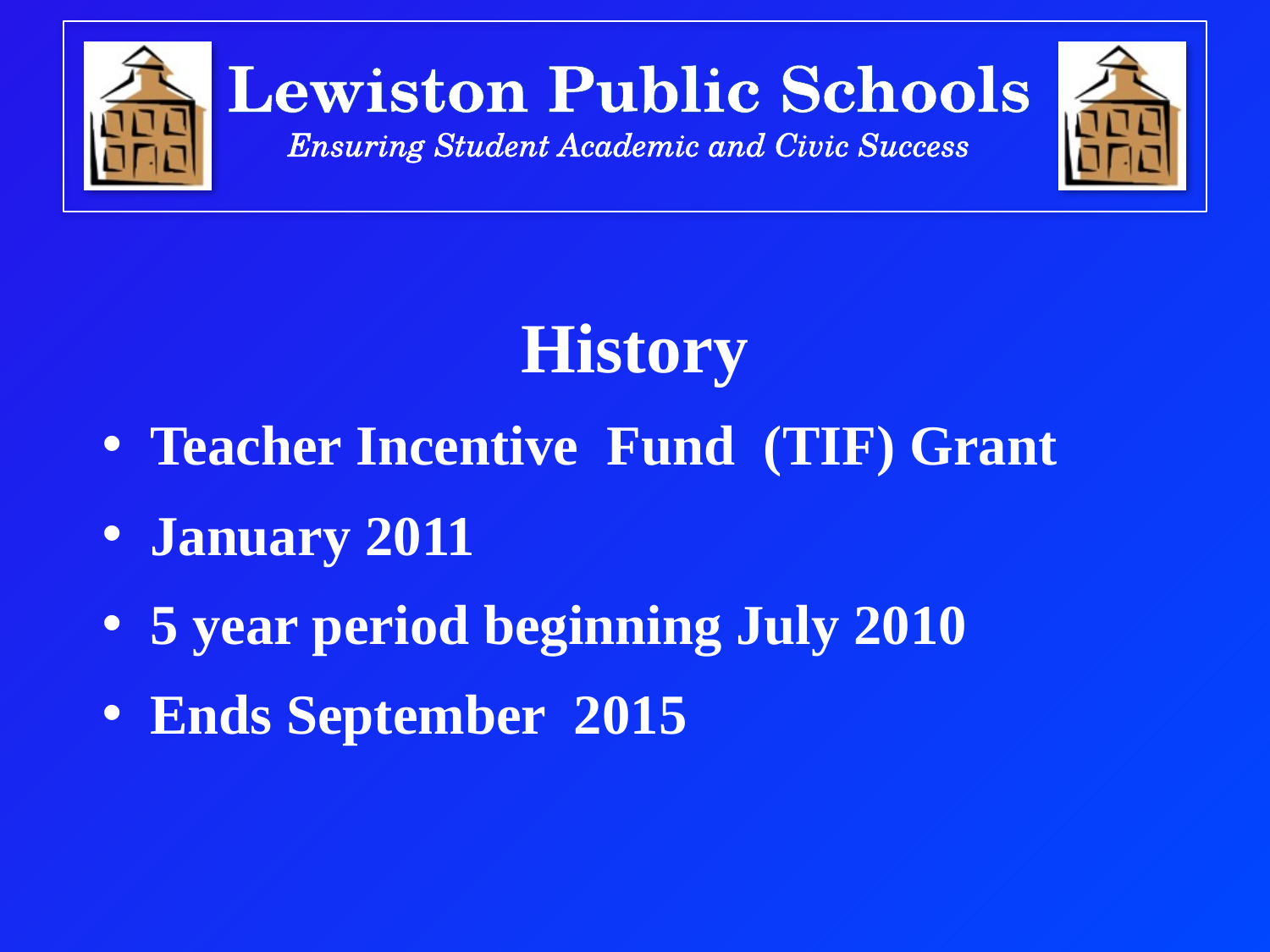

History
Teacher Incentive  Fund  (TIF) Grant
January 2011
5 year period beginning July 2010
Ends September  2015